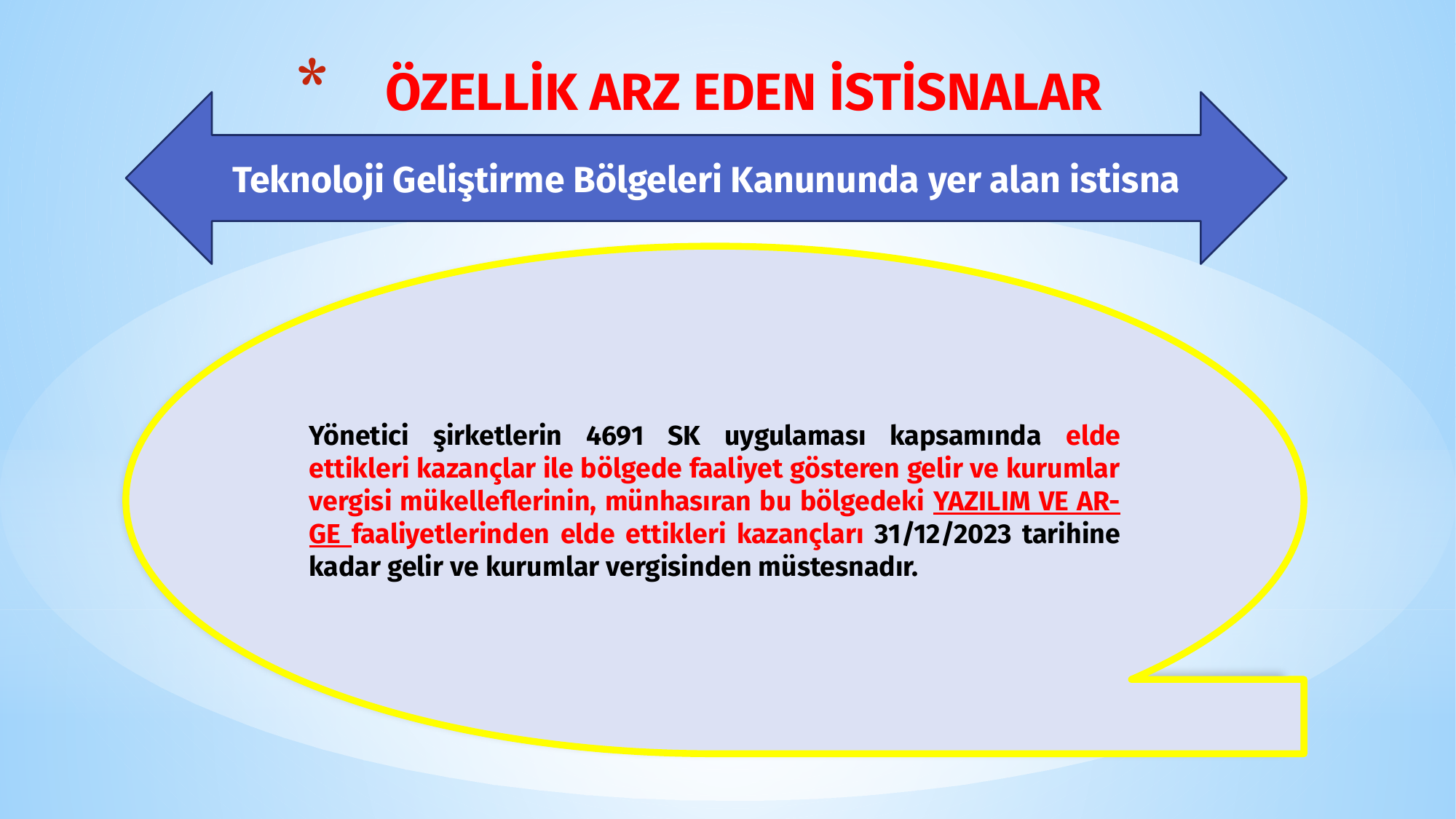

# ÖZELLİK ARZ EDEN İSTİSNALAR
Teknoloji Geliştirme Bölgeleri Kanununda yer alan istisna
Yönetici şirketlerin 4691 SK uygulaması kapsamında elde ettikleri kazançlar ile bölgede faaliyet gösteren gelir ve kurumlar vergisi mükelleflerinin, münhasıran bu bölgedeki YAZILIM VE AR-GE faaliyetlerinden elde ettikleri kazançları 31/12/2023 tarihine kadar gelir ve kurumlar vergisinden müstesnadır.